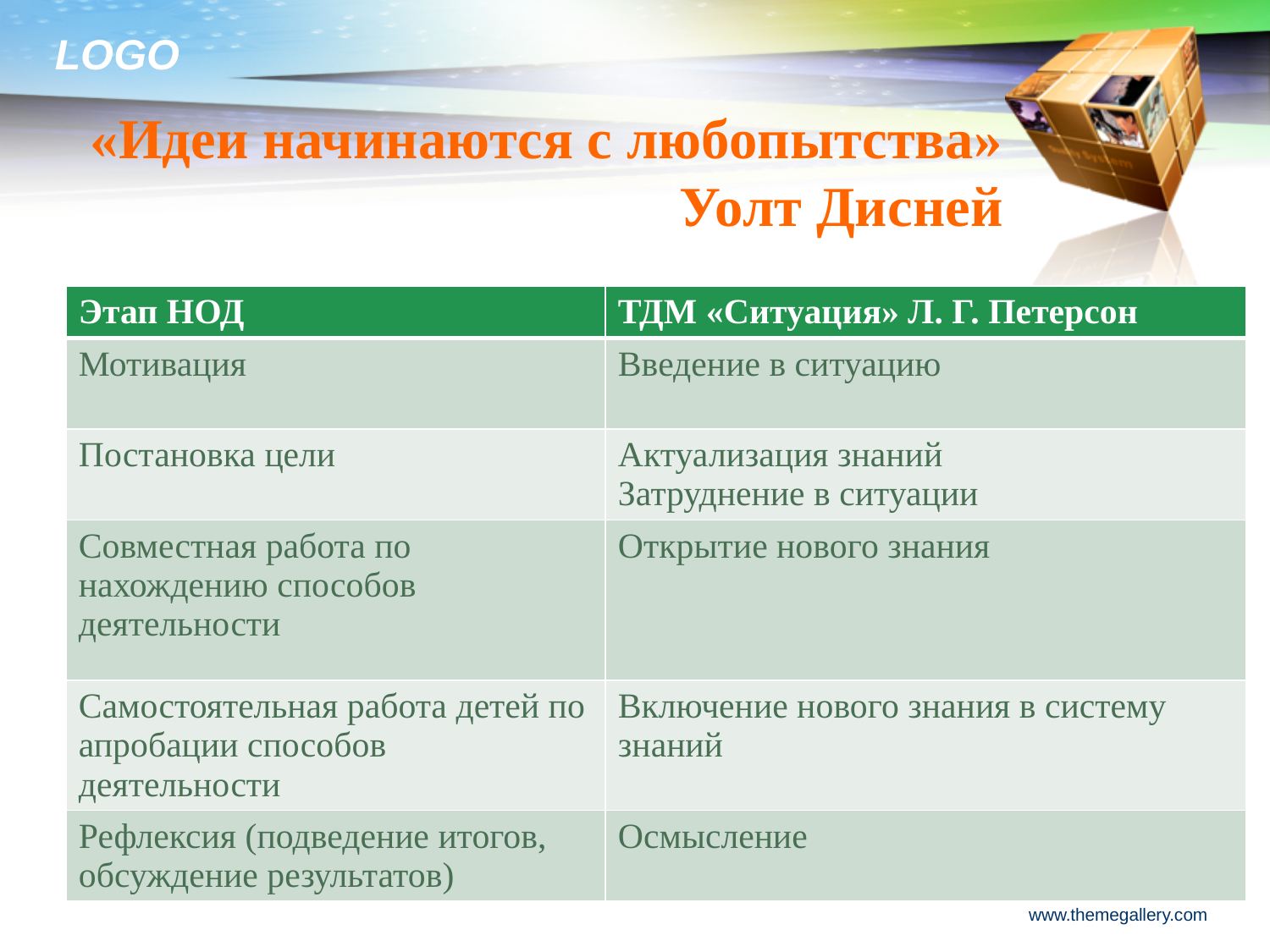

«Идеи начинаются с любопытства»
Уолт Дисней
| Этап НОД | ТДМ «Ситуация» Л. Г. Петерсон |
| --- | --- |
| Мотивация | Введение в ситуацию |
| Постановка цели | Актуализация знаний Затруднение в ситуации |
| Совместная работа по нахождению способов деятельности | Открытие нового знания |
| Самостоятельная работа детей по апробации способов деятельности | Включение нового знания в систему знаний |
| Рефлексия (подведение итогов, обсуждение результатов) | Осмысление |
www.themegallery.com